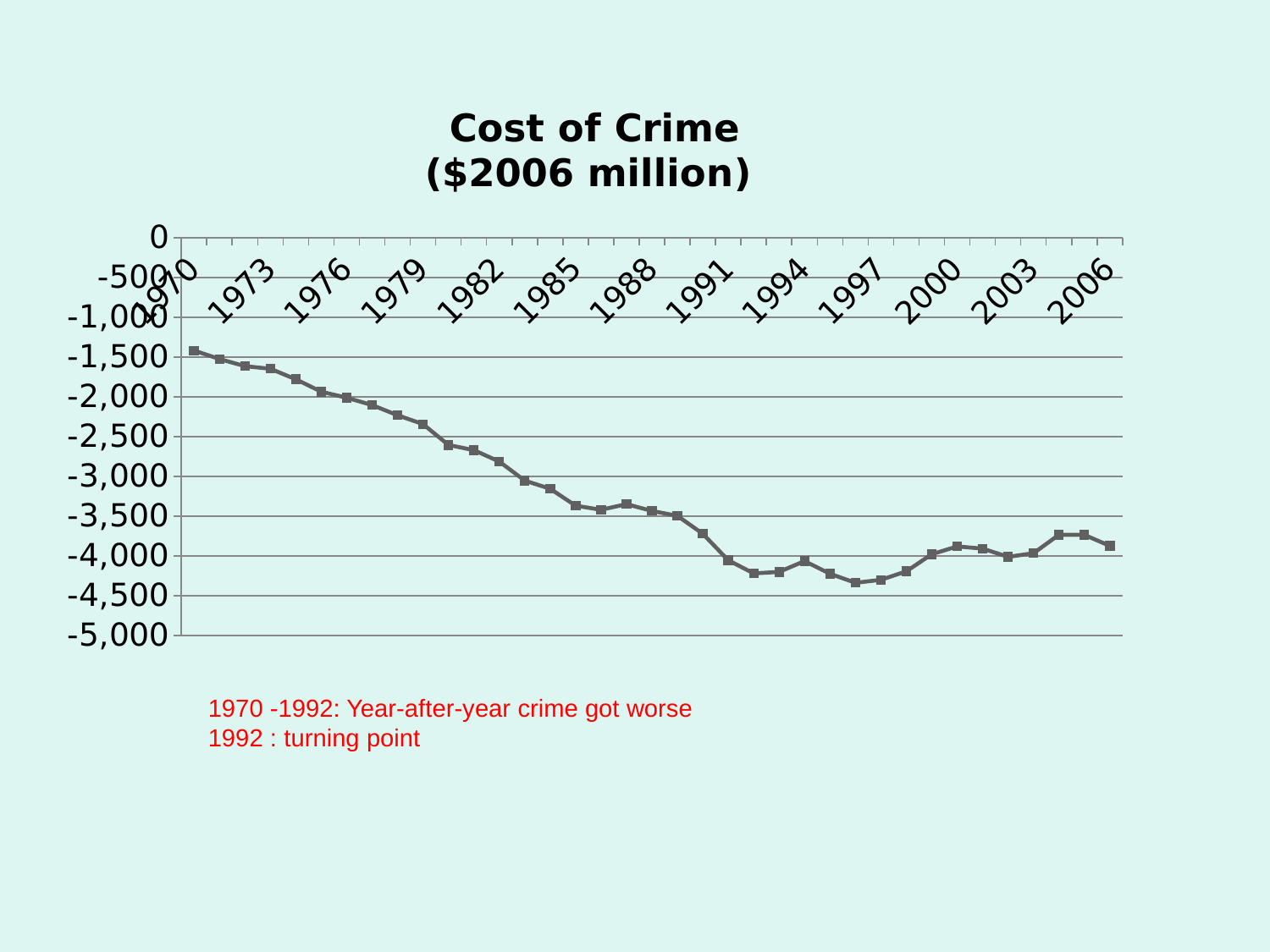

#

### Chart:
Cost of Crime
($2006 million)

| Category | 10.     Cost of Crime  |
|---|---|
| 1970 | -1416.47578695451 |
| 1971 | -1523.7439612139408 |
| 1972 | -1613.373287513015 |
| 1973 | -1646.1622891283048 |
| 1974 | -1778.5444770903048 |
| 1975 | -1935.3685496358908 |
| 1976 | -2010.9739926956292 |
| 1977 | -2103.355415252169 |
| 1978 | -2231.1053619887357 |
| 1979 | -2342.6606300881745 |
| 1980 | -2604.854566273366 |
| 1981 | -2670.487066459529 |
| 1982 | -2814.250035314592 |
| 1983 | -3053.237351242977 |
| 1984 | -3155.855118625118 |
| 1985 | -3368.3115000055072 |
| 1986 | -3420.210767382165 |
| 1987 | -3348.9469151180238 |
| 1988 | -3434.416307140147 |
| 1989 | -3496.2340204347847 |
| 1990 | -3721.6606772463742 |
| 1991 | -4054.7279041806137 |
| 1992 | -4219.844596802313 |
| 1993 | -4201.133975381951 |
| 1994 | -4064.791675313507 |
| 1995 | -4223.9863654274 |
| 1996 | -4337.921333921075 |
| 1997 | -4301.144971721553 |
| 1998 | -4193.3318279061805 |
| 1999 | -3978.9498874281603 |
| 2000 | -3880.455723019252 |
| 2001 | -3908.344540044109 |
| 2002 | -4012.1612404493003 |
| 2003 | -3965.9932362358695 |
| 2004 | -3733.7998741047727 |
| 2005 | -3735.253126253933 |
| 2006 | -3874.0659549759375 |
1970 -1992: Year-after-year crime got worse
1992 : turning point